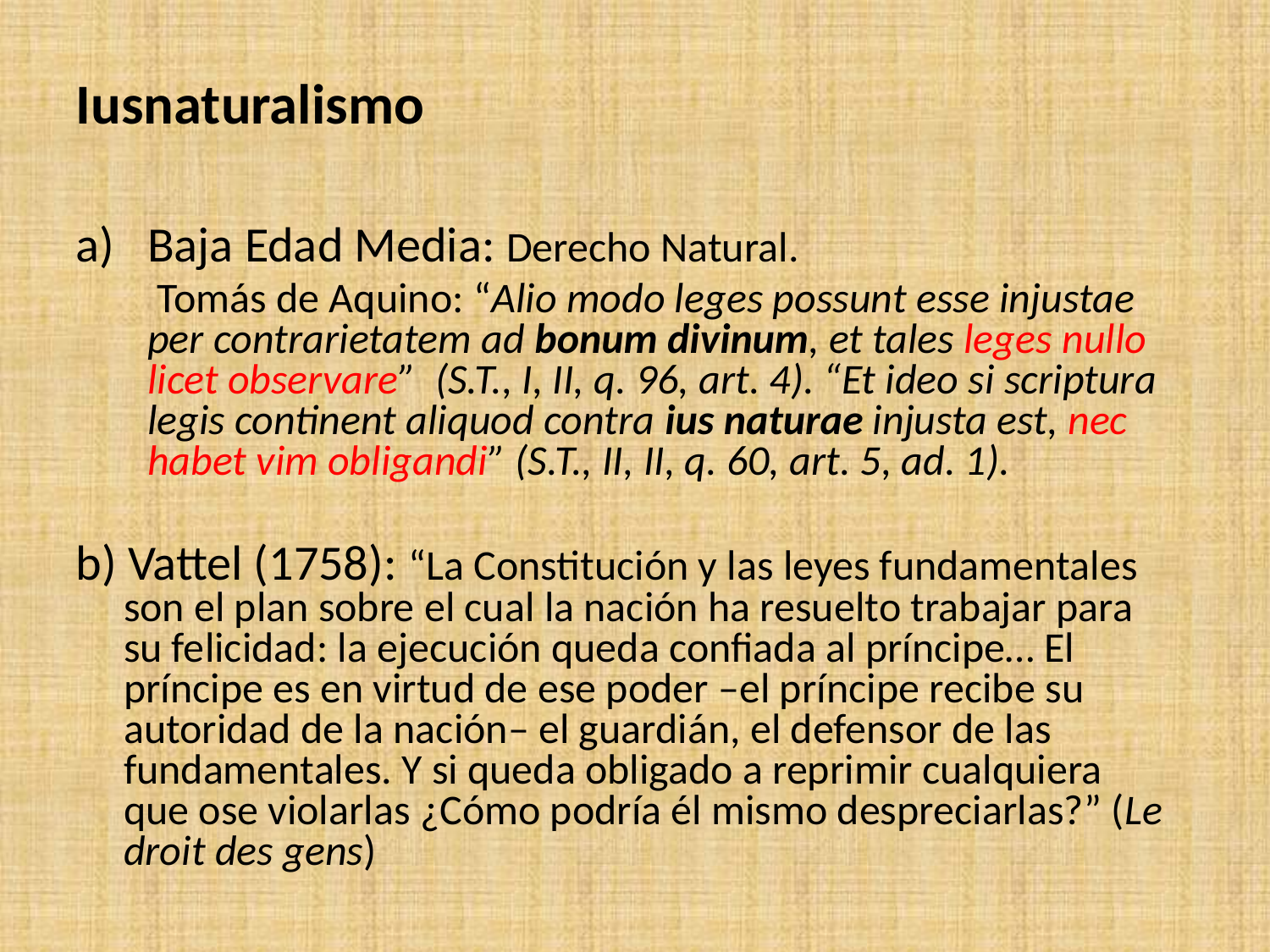

Iusnaturalismo

Baja Edad Media: Derecho Natural.
	 Tomás de Aquino: “Alio modo leges possunt esse injustae per contrarietatem ad bonum divinum, et tales leges nullo licet observare”  (S.T., I, II, q. 96, art. 4). “Et ideo si scriptura legis continent aliquod contra ius naturae injusta est, nec habet vim obligandi” (S.T., II, II, q. 60, art. 5, ad. 1).

b) Vattel (1758): “La Constitución y las leyes fundamentales son el plan sobre el cual la nación ha resuelto trabajar para su felicidad: la ejecución queda confiada al príncipe… El príncipe es en virtud de ese poder –el príncipe recibe su autoridad de la nación– el guardián, el defensor de las fundamentales. Y si queda obligado a reprimir cualquiera que ose violarlas ¿Cómo podría él mismo despreciarlas?” (Le droit des gens)